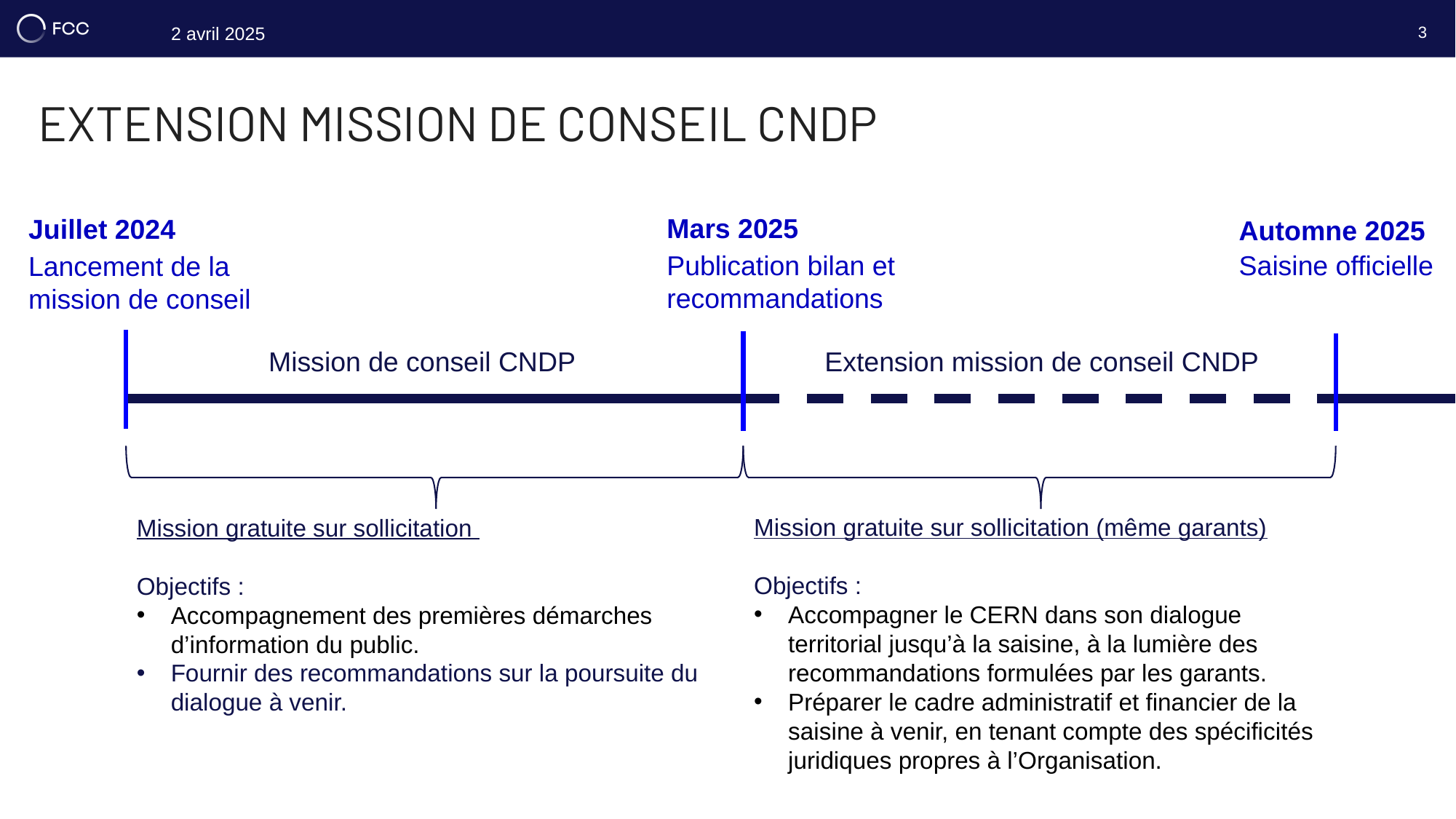

2 avril 2025
3
EXTENSION MISSION DE CONSEIL CNDP

Mars 2025
Juillet 2024
Automne 2025
Publication bilan et recommandations
Saisine officielle
Lancement de la mission de conseil
Mission de conseil CNDP
Extension mission de conseil CNDP
Mission gratuite sur sollicitation (même garants)

Objectifs :
Accompagner le CERN dans son dialogue territorial jusqu’à la saisine, à la lumière des recommandations formulées par les garants.
Préparer le cadre administratif et financier de la saisine à venir, en tenant compte des spécificités juridiques propres à l’Organisation.

Mission gratuite sur sollicitation

Objectifs :
Accompagnement des premières démarches d’information du public.
Fournir des recommandations sur la poursuite du dialogue à venir.